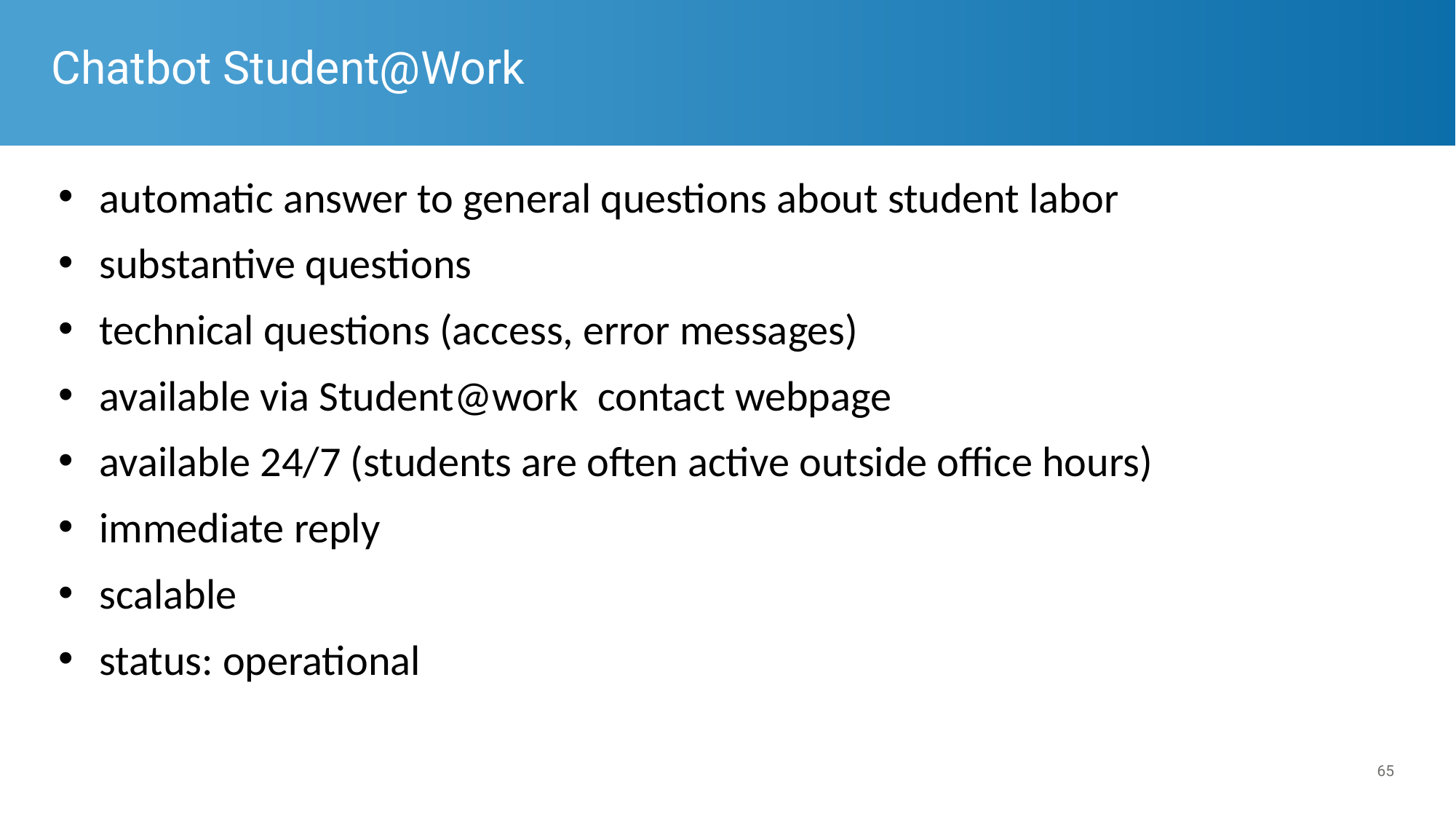

# Chatbot Student@Work
automatic answer to general questions about student labor
substantive questions
technical questions (access, error messages)
available via Student@work  contact webpage
available 24/7 (students are often active outside office hours)
immediate reply
scalable
status: operational
65